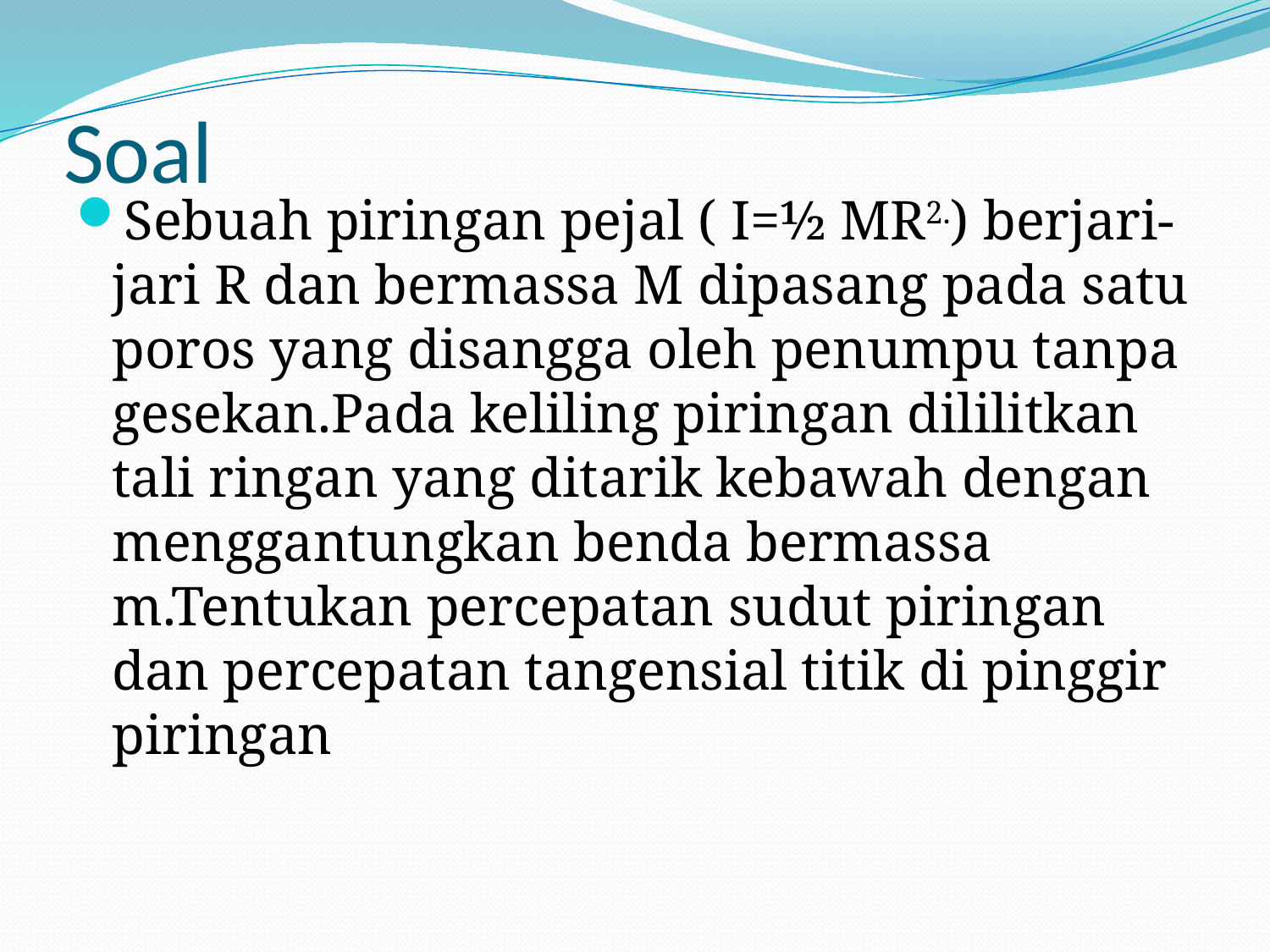

# Soal
Sebuah piringan pejal ( I=½ MR2.) berjari-jari R dan bermassa M dipasang pada satu poros yang disangga oleh penumpu tanpa gesekan.Pada keliling piringan dililitkan tali ringan yang ditarik kebawah dengan menggantungkan benda bermassa m.Tentukan percepatan sudut piringan dan percepatan tangensial titik di pinggir piringan